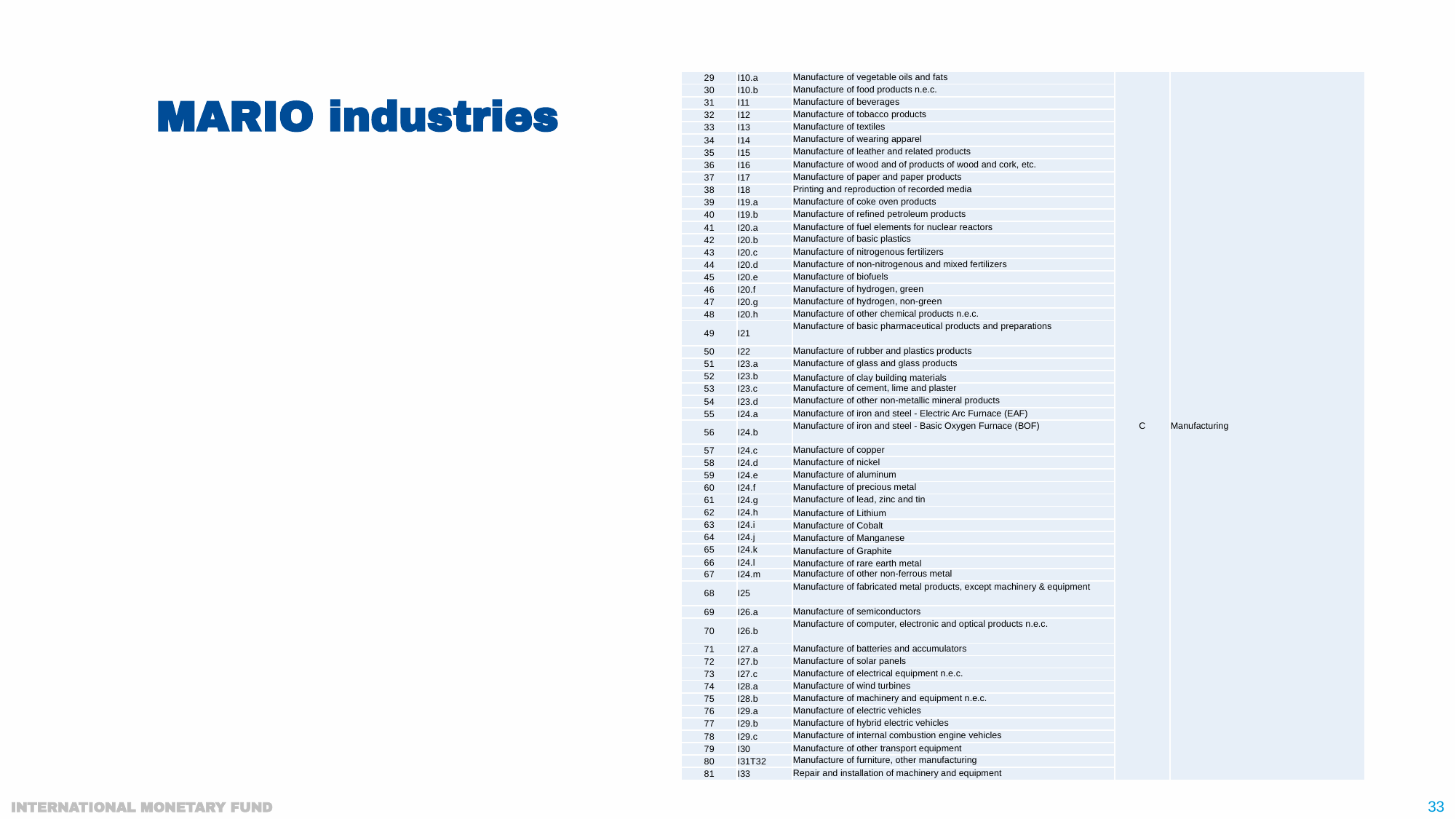

# MARIO industries
| 29 | I10.a | Manufacture of vegetable oils and fats | C | Manufacturing |
| --- | --- | --- | --- | --- |
| 30 | I10.b | Manufacture of food products n.e.c. |  |  |
| 31 | I11 | Manufacture of beverages |  |  |
| 32 | I12 | Manufacture of tobacco products |  |  |
| 33 | I13 | Manufacture of textiles |  |  |
| 34 | I14 | Manufacture of wearing apparel |  |  |
| 35 | I15 | Manufacture of leather and related products |  |  |
| 36 | I16 | Manufacture of wood and of products of wood and cork, etc. |  |  |
| 37 | I17 | Manufacture of paper and paper products |  |  |
| 38 | I18 | Printing and reproduction of recorded media |  |  |
| 39 | I19.a | Manufacture of coke oven products |  |  |
| 40 | I19.b | Manufacture of refined petroleum products |  |  |
| 41 | I20.a | Manufacture of fuel elements for nuclear reactors |  |  |
| 42 | I20.b | Manufacture of basic plastics |  |  |
| 43 | I20.c | Manufacture of nitrogenous fertilizers |  |  |
| 44 | I20.d | Manufacture of non-nitrogenous and mixed fertilizers |  |  |
| 45 | I20.e | Manufacture of biofuels |  |  |
| 46 | I20.f | Manufacture of hydrogen, green |  |  |
| 47 | I20.g | Manufacture of hydrogen, non-green |  |  |
| 48 | I20.h | Manufacture of other chemical products n.e.c. |  |  |
| 49 | I21 | Manufacture of basic pharmaceutical products and preparations |  |  |
| 50 | I22 | Manufacture of rubber and plastics products |  |  |
| 51 | I23.a | Manufacture of glass and glass products |  |  |
| 52 | I23.b | Manufacture of clay building materials |  |  |
| 53 | I23.c | Manufacture of cement, lime and plaster |  |  |
| 54 | I23.d | Manufacture of other non-metallic mineral products |  |  |
| 55 | I24.a | Manufacture of iron and steel - Electric Arc Furnace (EAF) |  |  |
| 56 | I24.b | Manufacture of iron and steel - Basic Oxygen Furnace (BOF) |  |  |
| 57 | I24.c | Manufacture of copper |  |  |
| 58 | I24.d | Manufacture of nickel |  |  |
| 59 | I24.e | Manufacture of aluminum |  |  |
| 60 | I24.f | Manufacture of precious metal |  |  |
| 61 | I24.g | Manufacture of lead, zinc and tin |  |  |
| 62 | I24.h | Manufacture of Lithium |  |  |
| 63 | I24.i | Manufacture of Cobalt |  |  |
| 64 | I24.j | Manufacture of Manganese |  |  |
| 65 | I24.k | Manufacture of Graphite |  |  |
| 66 | I24.l | Manufacture of rare earth metal |  |  |
| 67 | I24.m | Manufacture of other non-ferrous metal |  |  |
| 68 | I25 | Manufacture of fabricated metal products, except machinery & equipment |  |  |
| 69 | I26.a | Manufacture of semiconductors |  |  |
| 70 | I26.b | Manufacture of computer, electronic and optical products n.e.c. |  |  |
| 71 | I27.a | Manufacture of batteries and accumulators |  |  |
| 72 | I27.b | Manufacture of solar panels |  |  |
| 73 | I27.c | Manufacture of electrical equipment n.e.c. |  |  |
| 74 | I28.a | Manufacture of wind turbines |  |  |
| 75 | I28.b | Manufacture of machinery and equipment n.e.c. |  |  |
| 76 | I29.a | Manufacture of electric vehicles |  |  |
| 77 | I29.b | Manufacture of hybrid electric vehicles |  |  |
| 78 | I29.c | Manufacture of internal combustion engine vehicles |  |  |
| 79 | I30 | Manufacture of other transport equipment |  |  |
| 80 | I31T32 | Manufacture of furniture, other manufacturing |  |  |
| 81 | I33 | Repair and installation of machinery and equipment |  |  |